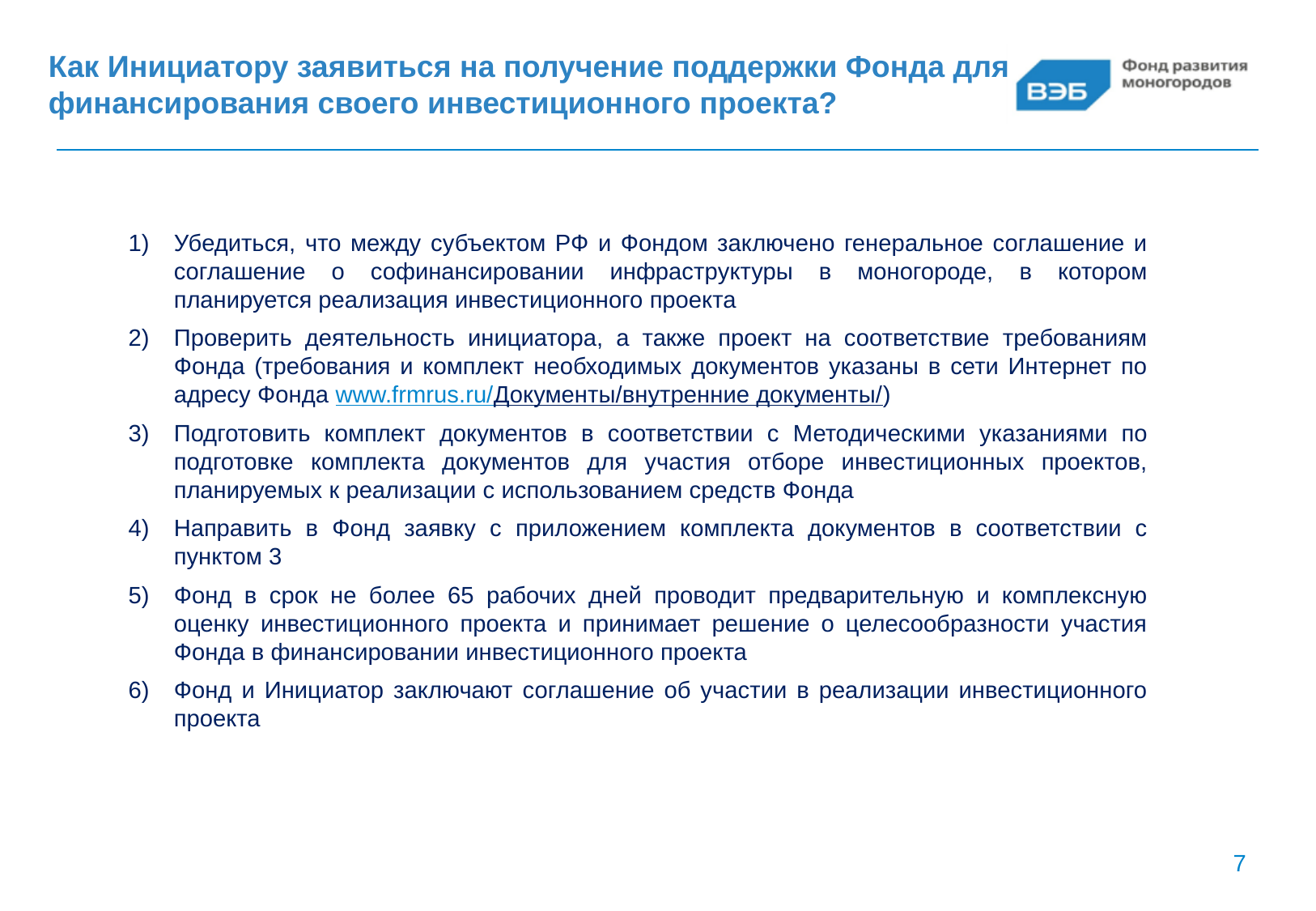

# Как Инициатору заявиться на получение поддержки Фонда для финансирования своего инвестиционного проекта?
Убедиться, что между субъектом РФ и Фондом заключено генеральное соглашение и соглашение о софинансировании инфраструктуры в моногороде, в котором планируется реализация инвестиционного проекта
Проверить деятельность инициатора, а также проект на соответствие требованиям Фонда (требования и комплект необходимых документов указаны в сети Интернет по адресу Фонда www.frmrus.ru/Документы/внутренние документы/)
Подготовить комплект документов в соответствии с Методическими указаниями по подготовке комплекта документов для участия отборе инвестиционных проектов, планируемых к реализации с использованием средств Фонда
Направить в Фонд заявку с приложением комплекта документов в соответствии с пунктом 3
Фонд в срок не более 65 рабочих дней проводит предварительную и комплексную оценку инвестиционного проекта и принимает решение о целесообразности участия Фонда в финансировании инвестиционного проекта
Фонд и Инициатор заключают соглашение об участии в реализации инвестиционного проекта

7